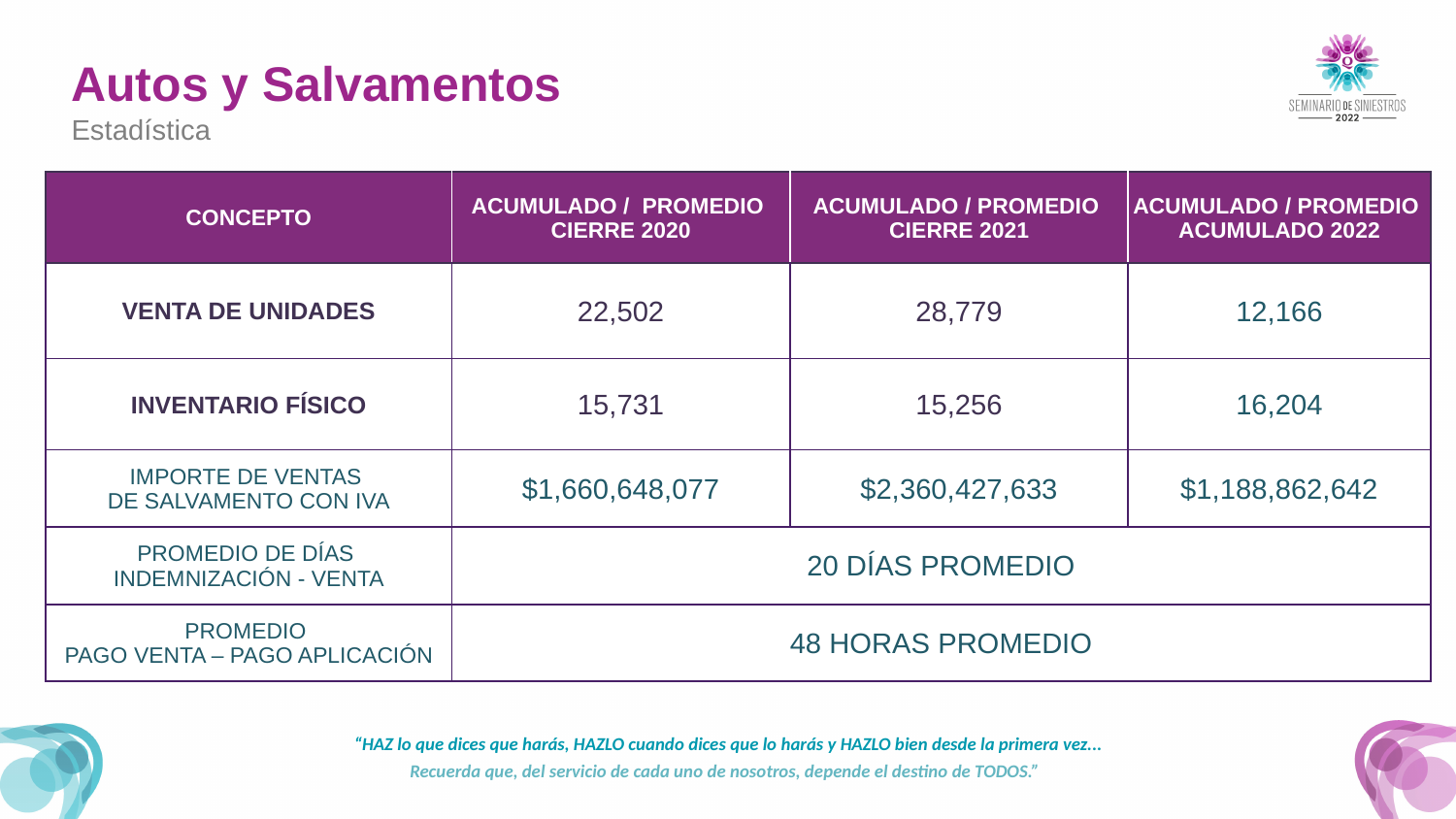

Autos y Salvamentos
Estadística
| CONCEPTO | ACUMULADO / PROMEDIO CIERRE 2020 | ACUMULADO / PROMEDIO CIERRE 2021 | ACUMULADO / PROMEDIO ACUMULADO 2022 |
| --- | --- | --- | --- |
| VENTA DE UNIDADES | 22,502 | 28,779 | 12,166 |
| INVENTARIO FÍSICO | 15,731 | 15,256 | 16,204 |
| IMPORTE DE VENTAS DE SALVAMENTO CON IVA | $1,660,648,077 | $2,360,427,633 | $1,188,862,642 |
| PROMEDIO DE DÍAS INDEMNIZACIÓN - VENTA | 20 DÍAS PROMEDIO | 48.98% | 55.61% |
| PROMEDIO PAGO VENTA – PAGO APLICACIÓN | 48 HORAS PROMEDIO | 48.98% | 55.61% |
“HAZ lo que dices que harás, HAZLO cuando dices que lo harás y HAZLO bien desde la primera vez...

Recuerda que, del servicio de cada uno de nosotros, depende el destino de TODOS.”